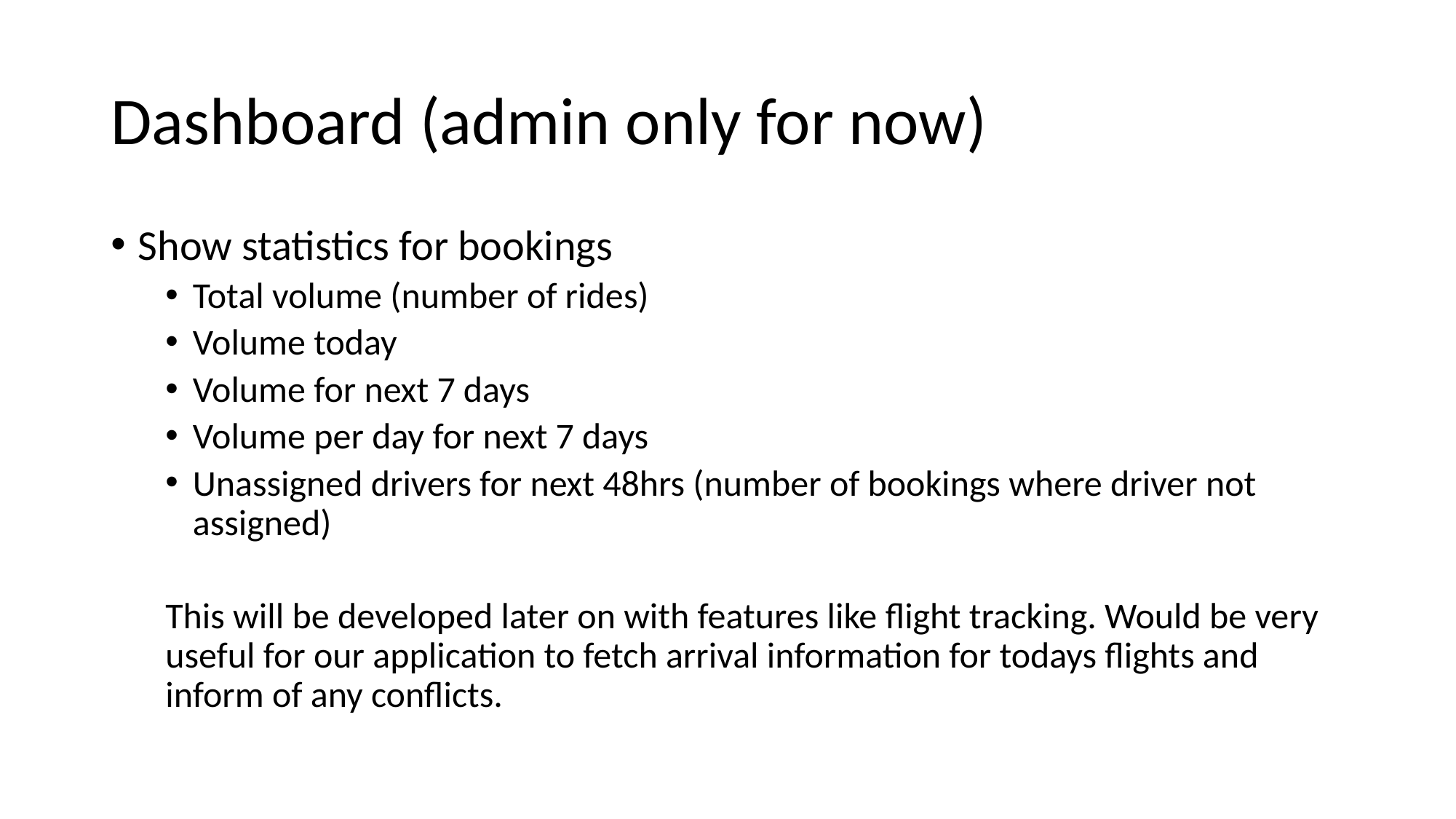

# Dashboard (admin only for now)
Show statistics for bookings
Total volume (number of rides)
Volume today
Volume for next 7 days
Volume per day for next 7 days
Unassigned drivers for next 48hrs (number of bookings where driver not assigned)

This will be developed later on with features like flight tracking. Would be very useful for our application to fetch arrival information for todays flights and inform of any conflicts.